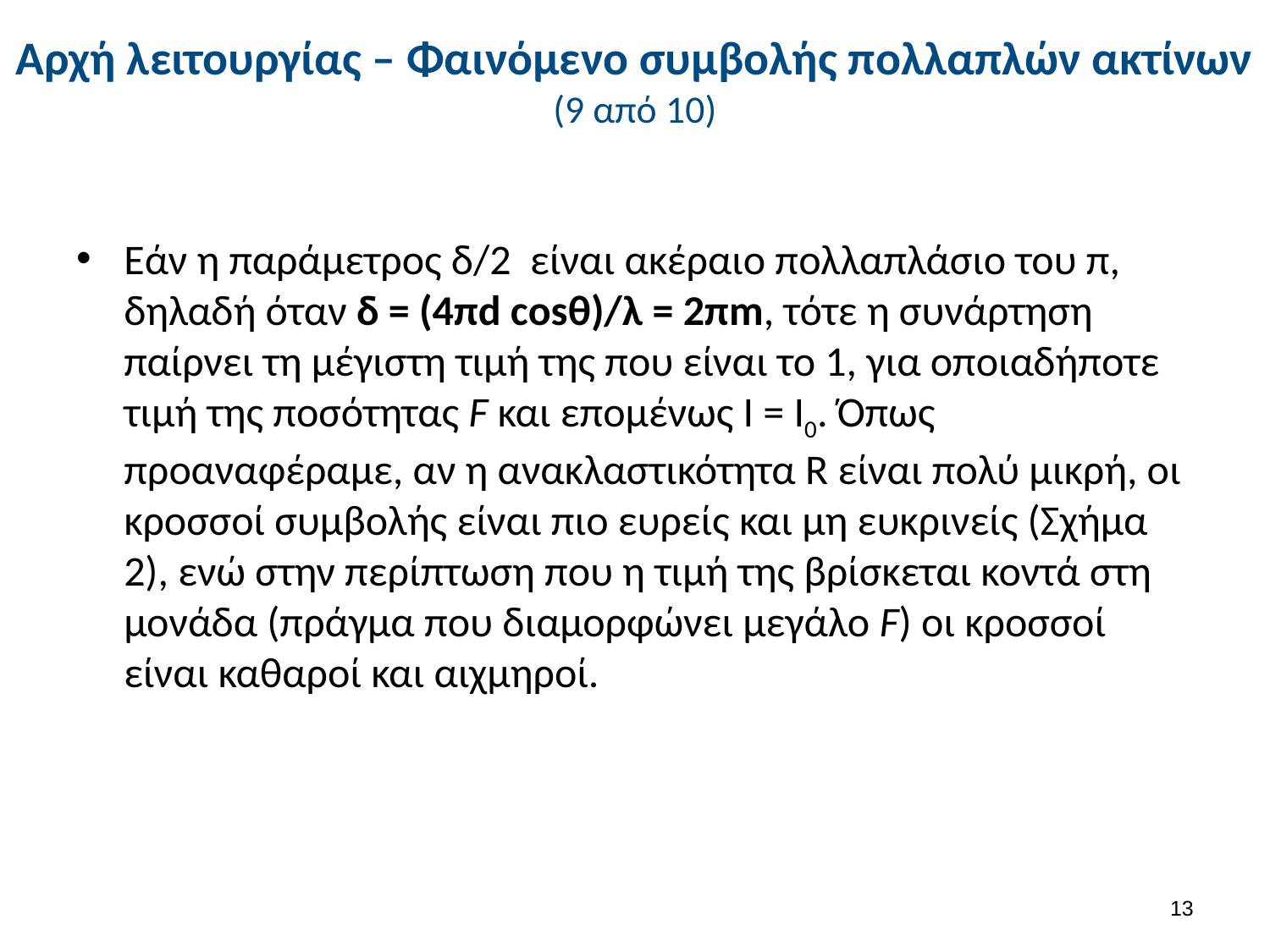

# Αρχή λειτουργίας – Φαινόμενο συμβολής πολλαπλών ακτίνων (9 από 10)
Εάν η παράμετρος δ/2  είναι ακέραιο πολλαπλάσιο του π, δηλαδή όταν δ = (4πd cosθ)/λ = 2πm, τότε η συνάρτηση παίρνει τη μέγιστη τιμή της που είναι το 1, για οποιαδήποτε τιμή της ποσότητας F και επομένως Ι = Ι0. Όπως προαναφέραμε, αν η ανακλαστικότητα R είναι πολύ μικρή, οι κροσσοί συμβολής είναι πιο ευρείς και μη ευκρινείς (Σχήμα 2), ενώ στην περίπτωση που η τιμή της βρίσκεται κοντά στη μονάδα (πράγμα που διαμορφώνει μεγάλο F) οι κροσσοί είναι καθαροί και αιχμηροί.

13